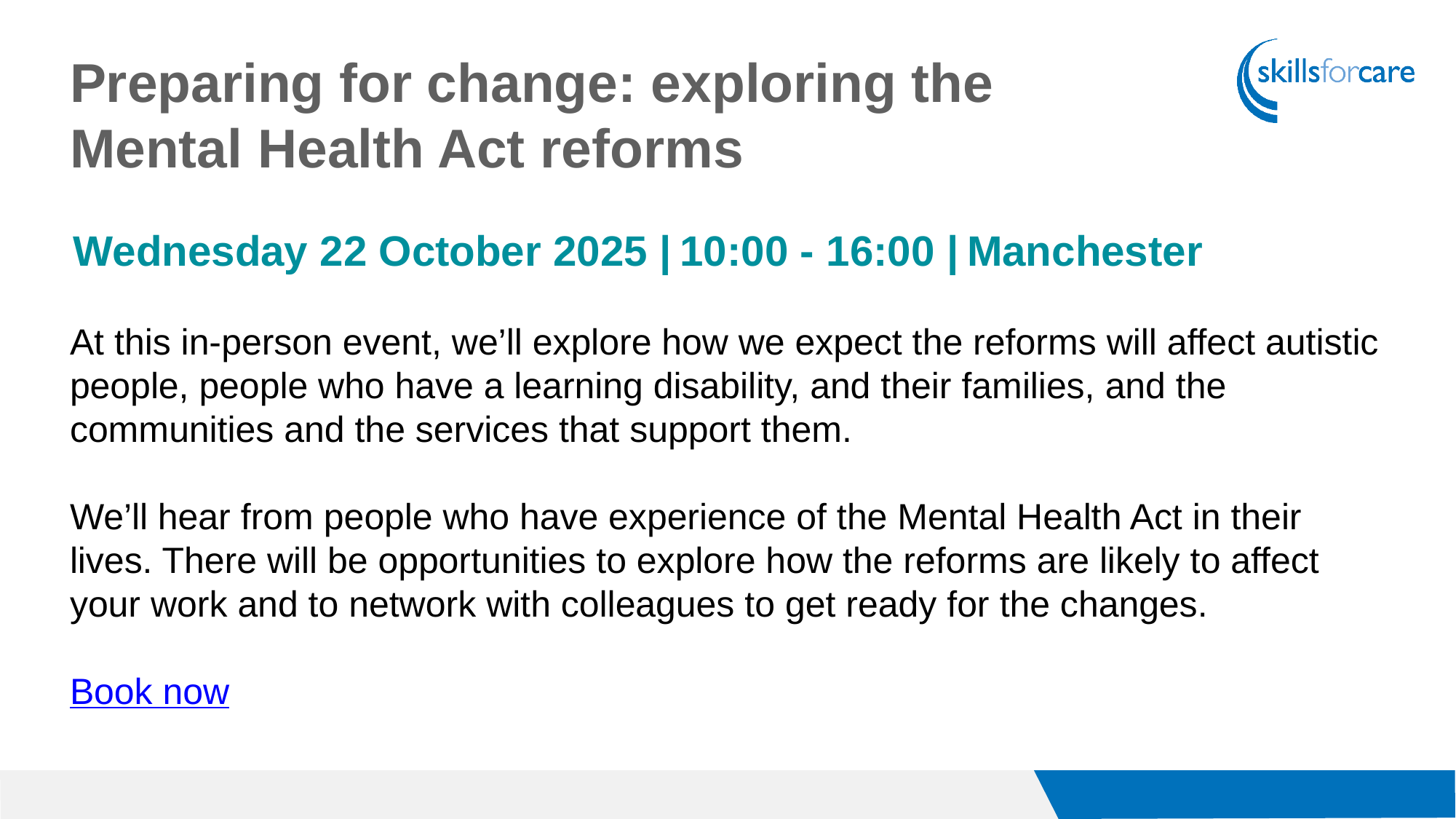

Preparing for change: exploring the Mental Health Act reforms
Wednesday 22 October 2025 | 10:00 - 16:00 | Manchester

At this in-person event, we’ll explore how we expect the reforms will affect autistic people, people who have a learning disability, and their families, and the communities and the services that support them.

We’ll hear from people who have experience of the Mental Health Act in their lives. There will be opportunities to explore how the reforms are likely to affect your work and to network with colleagues to get ready for the changes.

Book now